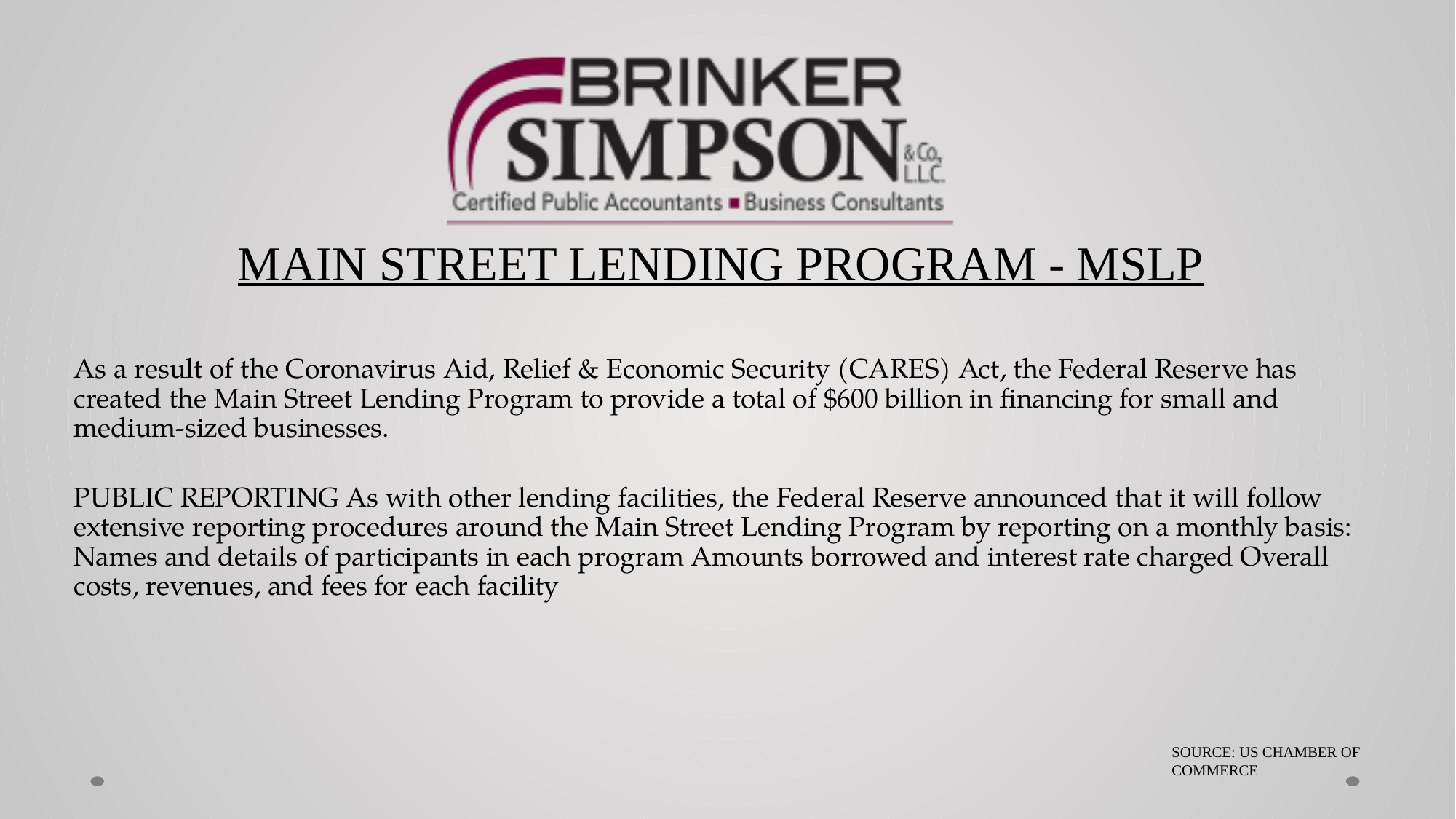

MAIN STREET LENDING PROGRAM - MSLP

As a result of the Coronavirus Aid, Relief & Economic Security (CARES) Act, the Federal Reserve has created the Main Street Lending Program to provide a total of $600 billion in financing for small and medium-sized businesses.

PUBLIC REPORTING As with other lending facilities, the Federal Reserve announced that it will follow extensive reporting procedures around the Main Street Lending Program by reporting on a monthly basis: Names and details of participants in each program Amounts borrowed and interest rate charged Overall costs, revenues, and fees for each facility

SOURCE: US CHAMBER OF COMMERCE